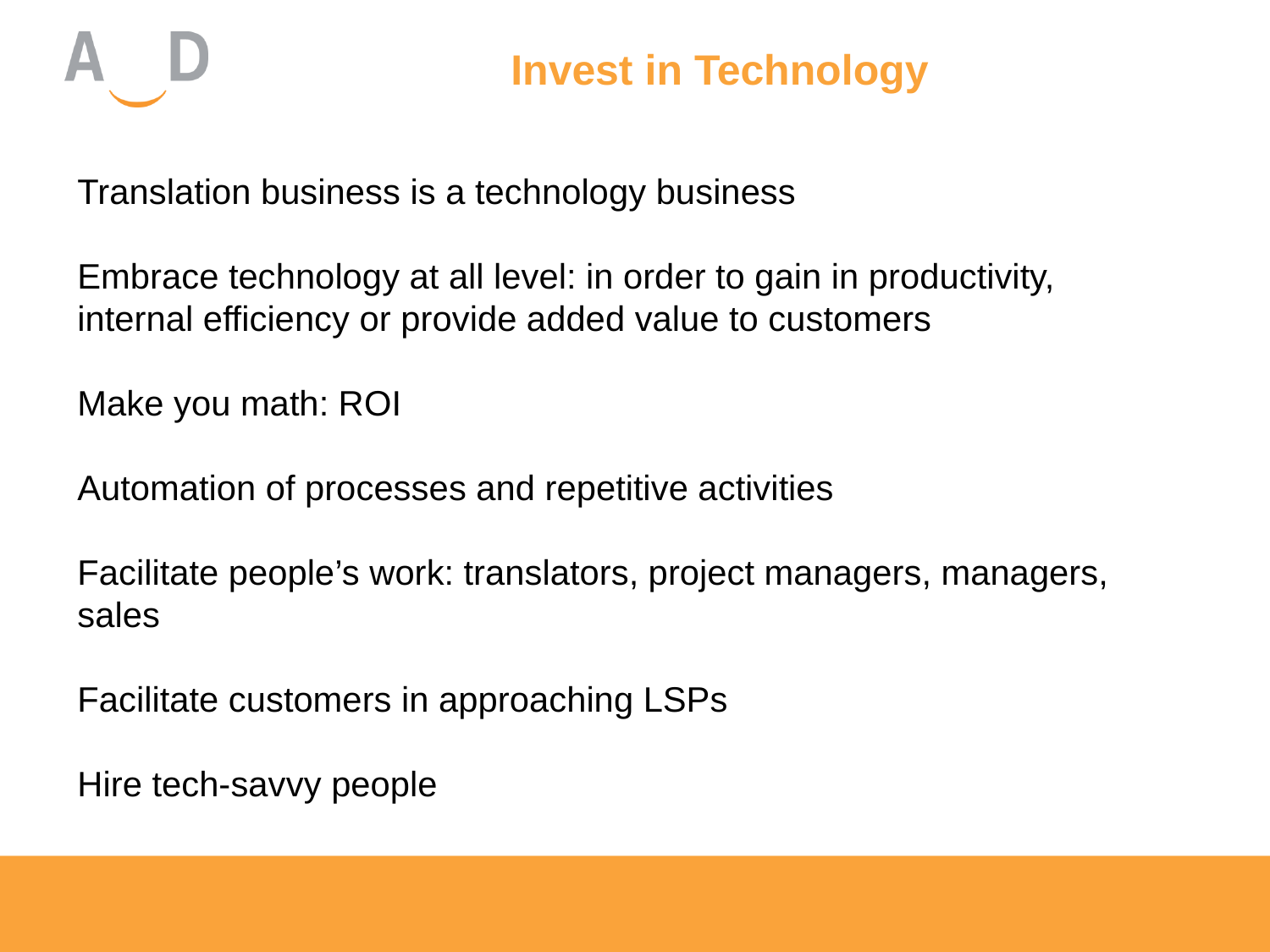

# Invest in Technology

Translation business is a technology business

Embrace technology at all level: in order to gain in productivity, internal efficiency or provide added value to customers

Make you math: ROI

Automation of processes and repetitive activities

Facilitate people’s work: translators, project managers, managers, sales

Facilitate customers in approaching LSPs

Hire tech-savvy people